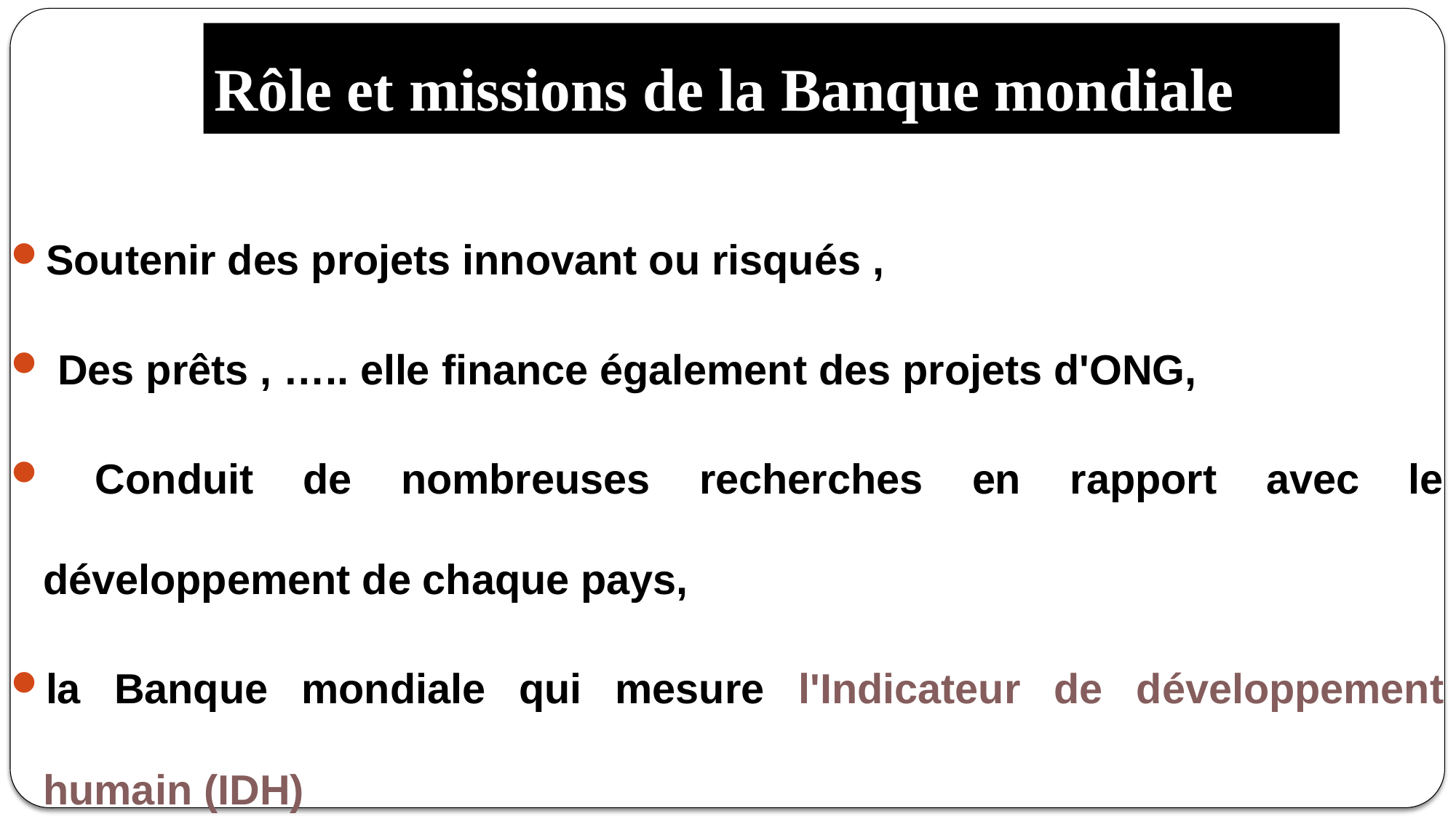

# Rôle et missions de la Banque mondiale
Soutenir des projets innovant ou risqués ,
 Des prêts , ….. elle finance également des projets d'ONG,
 Conduit de nombreuses recherches en rapport avec le développement de chaque pays,
la Banque mondiale qui mesure l'Indicateur de développement humain (IDH)